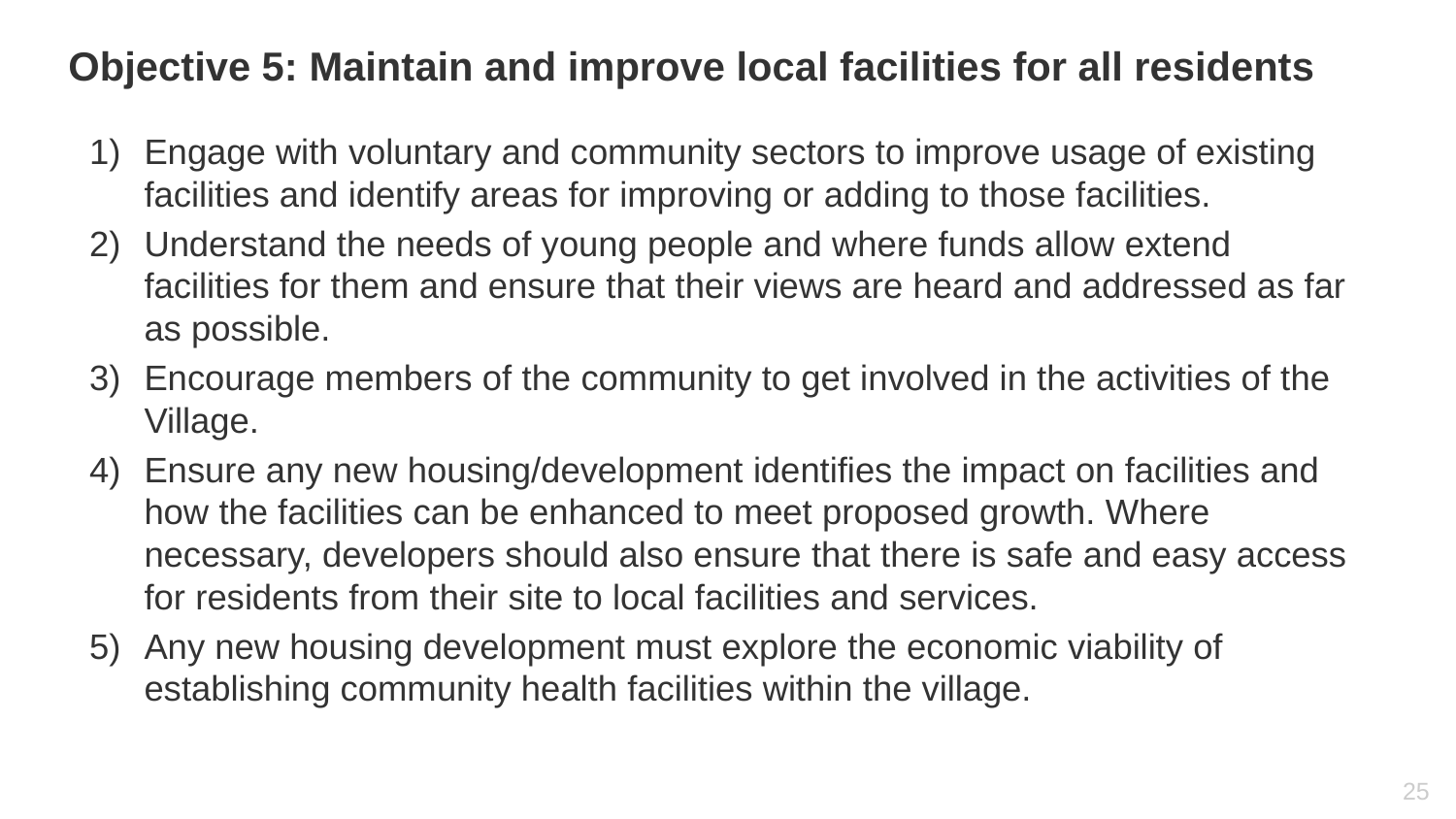

# Objective 5: Maintain and improve local facilities for all residents
Engage with voluntary and community sectors to improve usage of existing facilities and identify areas for improving or adding to those facilities.
Understand the needs of young people and where funds allow extend facilities for them and ensure that their views are heard and addressed as far as possible.
Encourage members of the community to get involved in the activities of the Village.
Ensure any new housing/development identifies the impact on facilities and how the facilities can be enhanced to meet proposed growth. Where necessary, developers should also ensure that there is safe and easy access for residents from their site to local facilities and services.
Any new housing development must explore the economic viability of establishing community health facilities within the village.
25